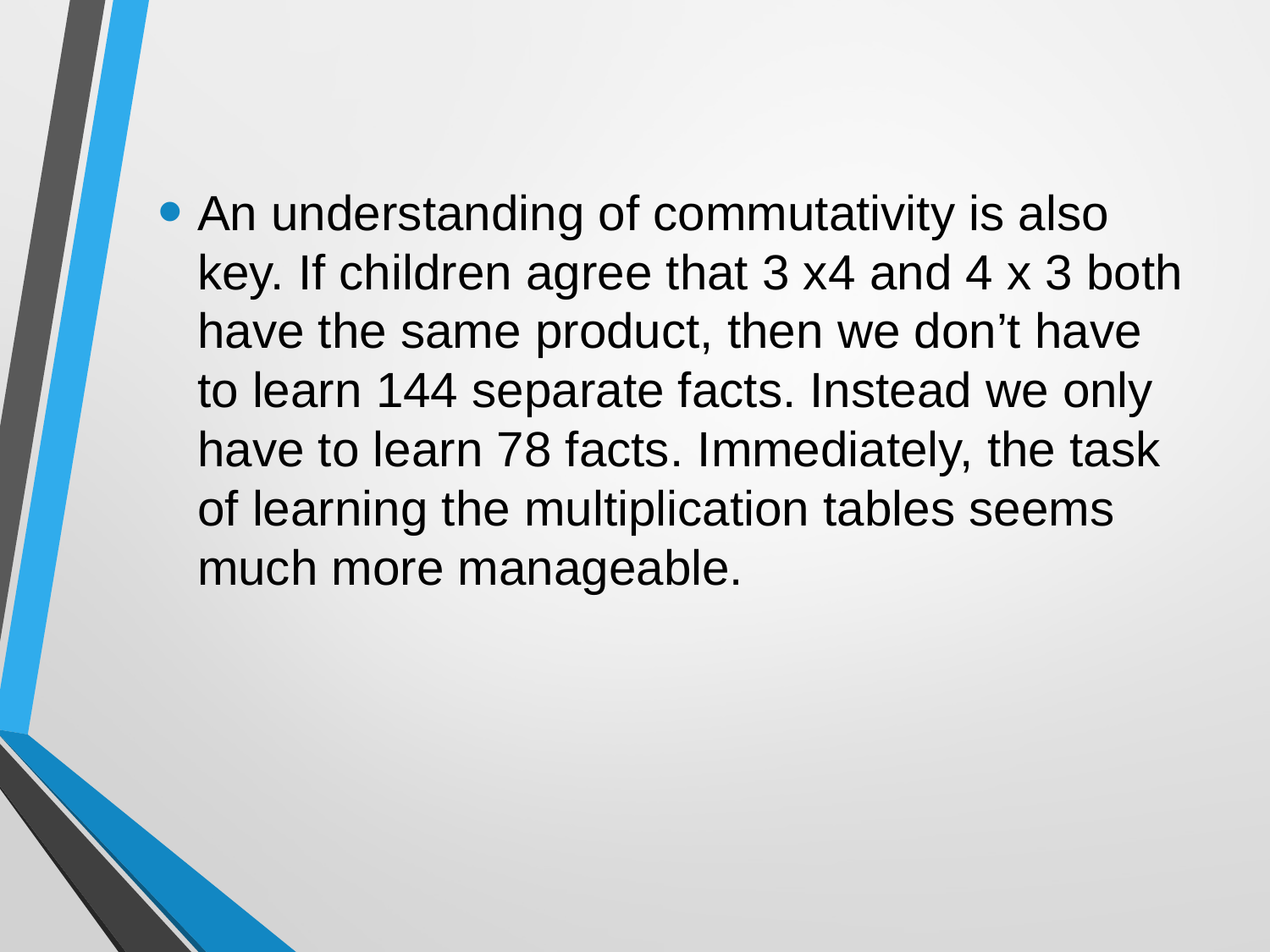

An understanding of commutativity is also key. If children agree that 3 x4 and 4 x 3 both have the same product, then we don’t have to learn 144 separate facts. Instead we only have to learn 78 facts. Immediately, the task of learning the multiplication tables seems much more manageable.